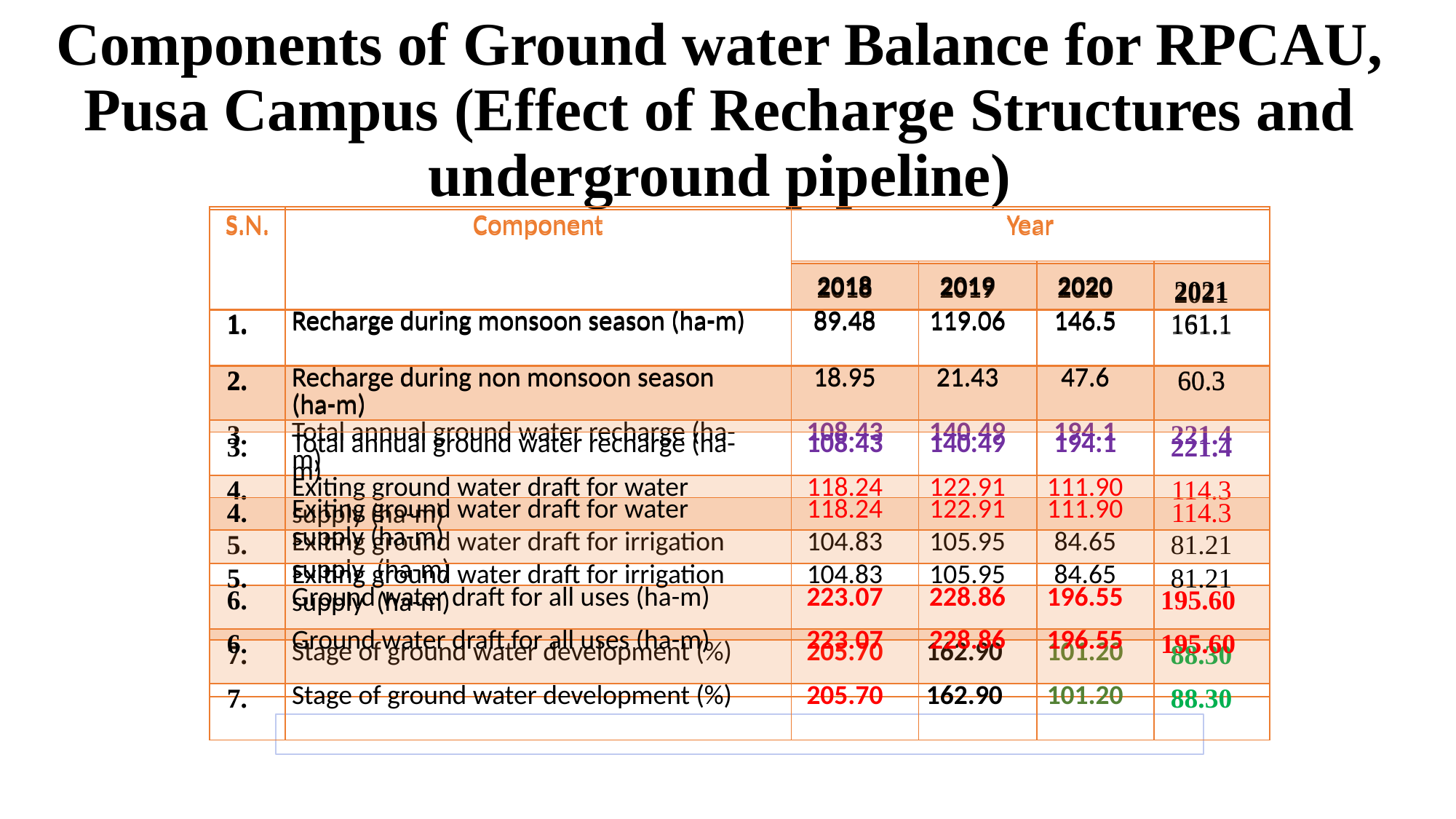

# Components of Ground water Balance for RPCAU, Pusa Campus (Effect of Recharge Structures and underground pipeline)
| S.N. | Component | Year |  |  |  |
| --- | --- | --- | --- | --- | --- |
|  |  | 2018 | 2019 | 2020 | 2021 |
| 1. | Recharge during monsoon season (ha-m) | 89.48 | 119.06 | 146.5 | 161.1 |
| 2. | Recharge during non monsoon season (ha-m) | 18.95 | 21.43 | 47.6 | 60.3 |
| 3. | Total annual ground water recharge (ha-m) | 108.43 | 140.49 | 194.1 | 221.4 |
| 4. | Exiting ground water draft for water supply (ha-m) | 118.24 | 122.91 | 111.90 | 114.3 |
| 5. | Exiting ground water draft for irrigation supply (ha-m) | 104.83 | 105.95 | 84.65 | 81.21 |
| 6. | Ground water draft for all uses (ha-m) | 223.07 | 228.86 | 196.55 | 195.60 |
| 7. | Stage of ground water development (%) | 205.70 | 162.90 | 101.20 | 88.30 |
| S.N. | Component | Year |  |  |  |
| --- | --- | --- | --- | --- | --- |
|  |  | 2018 | 2019 | 2020 | 2021 |
| 1. | Recharge during monsoon season (ha-m) | 89.48 | 119.06 | 146.5 | 161.1 |
| 2. | Recharge during non monsoon season (ha-m) | 18.95 | 21.43 | 47.6 | 60.3 |
| 3. | Total annual ground water recharge (ha-m) | 108.43 | 140.49 | 194.1 | 221.4 |
| 4. | Exiting ground water draft for water supply (ha-m) | 118.24 | 122.91 | 111.90 | 114.3 |
| 5. | Exiting ground water draft for irrigation supply (ha-m) | 104.83 | 105.95 | 84.65 | 81.21 |
| 6. | Ground water draft for all uses (ha-m) | 223.07 | 228.86 | 196.55 | 195.60 |
| 7. | Stage of ground water development (%) | 205.70 | 162.90 | 101.20 | 88.30 |